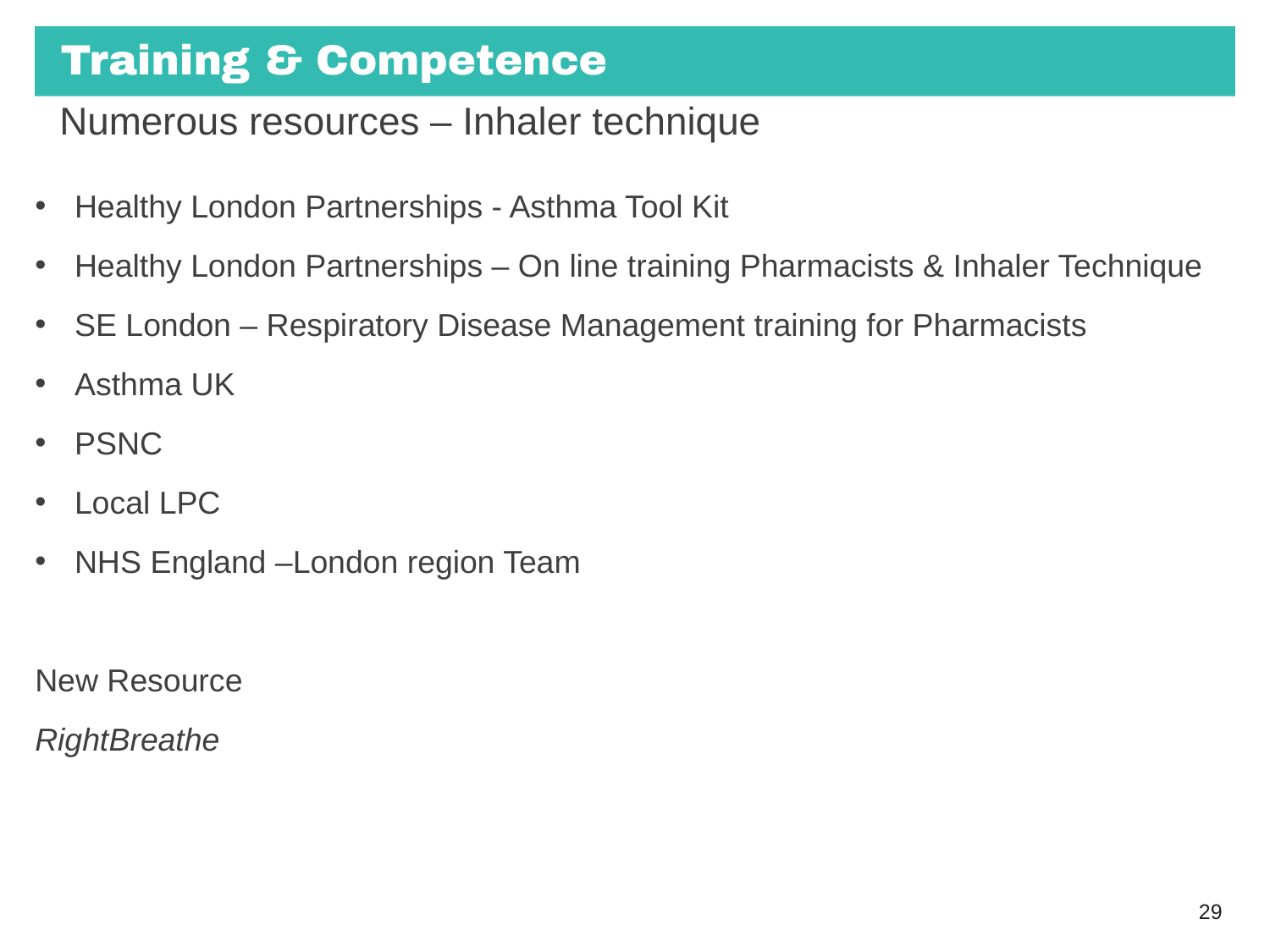

# Training & Competence
Numerous resources – Inhaler technique
Healthy London Partnerships - Asthma Tool Kit
Healthy London Partnerships – On line training Pharmacists & Inhaler Technique
SE London – Respiratory Disease Management training for Pharmacists
Asthma UK
PSNC
Local LPC
NHS England –London region Team

New Resource
RightBreathe

29